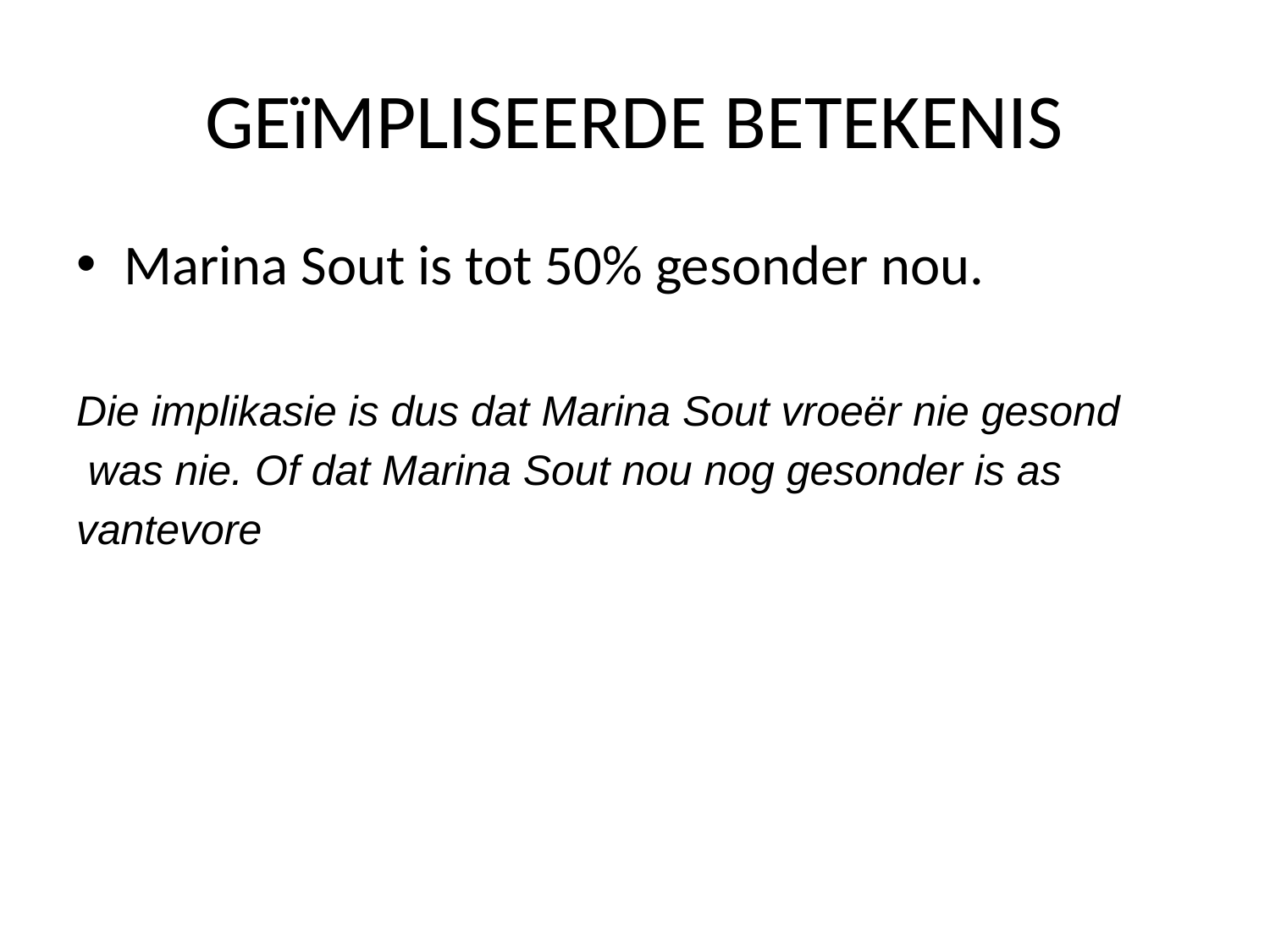

# GEïMPLISEERDE BETEKENIS
Marina Sout is tot 50% gesonder nou.

Die implikasie is dus dat Marina Sout vroeër nie gesond
 was nie. Of dat Marina Sout nou nog gesonder is as
vantevore